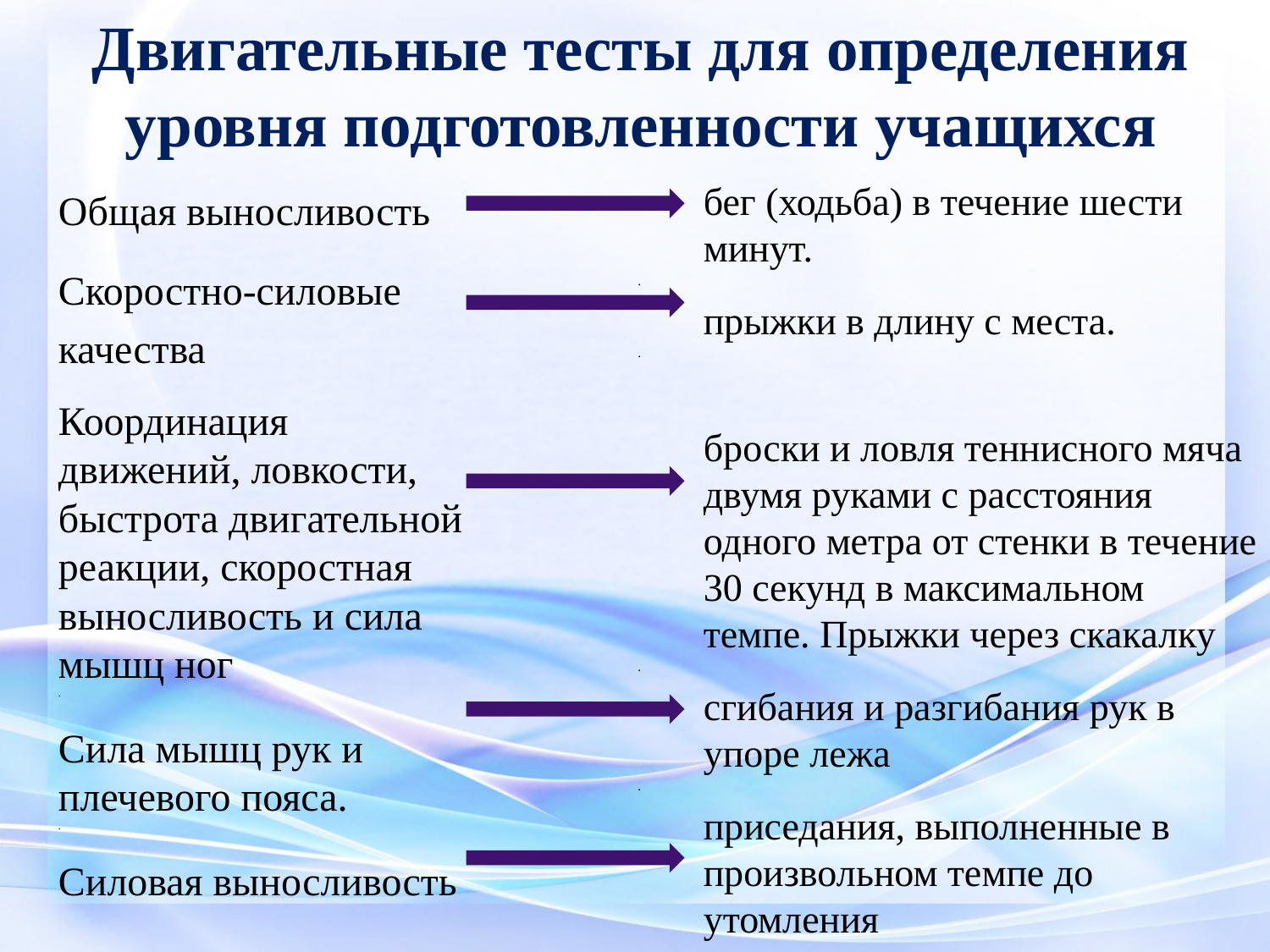

# Двигательные тесты для определения уровня подготовленности учащихся

	бег (ходьба) в течение шести минут.
.
	прыжки в длину с места.
.

	броски и ловля теннисного мяча двумя руками с расстояния одного метра от стенки в течение 30 секунд в максимальном темпе. Прыжки через скакалку
.
	сгибания и разгибания рук в упоре лежа
.
	приседания, выполненные в произвольном темпе до утомления

	Общая выносливость
	Скоростно-силовые качества
	Координация движений, ловкости, быстрота двигательной реакции, скоростная выносливость и сила мышц ног
.

	Сила мышц рук и плечевого пояса.
.

	Силовая выносливость